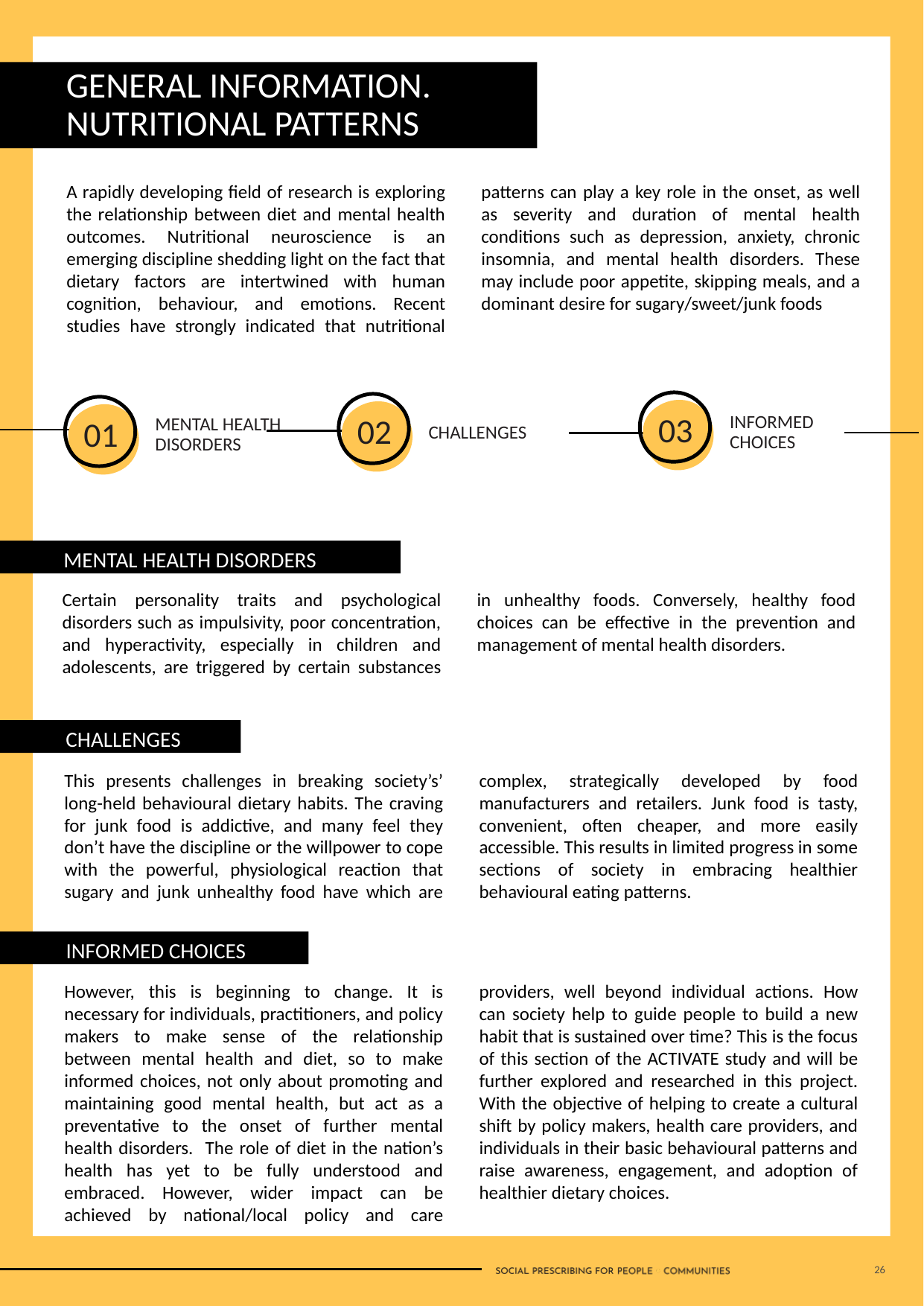

GENERAL INFORMATION. NUTRITIONAL PATTERNS
A rapidly developing field of research is exploring the relationship between diet and mental health outcomes. Nutritional neuroscience is an emerging discipline shedding light on the fact that dietary factors are intertwined with human cognition, behaviour, and emotions. Recent studies have strongly indicated that nutritional patterns can play a key role in the onset, as well as severity and duration of mental health conditions such as depression, anxiety, chronic insomnia, and mental health disorders. These may include poor appetite, skipping meals, and a dominant desire for sugary/sweet/junk foods

03

02

01
INFORMED CHOICES
MENTAL HEALTH DISORDERS
CHALLENGES

MENTAL HEALTH DISORDERS
Certain personality traits and psychological disorders such as impulsivity, poor concentration, and hyperactivity, especially in children and adolescents, are triggered by certain substances in unhealthy foods. Conversely, healthy food choices can be effective in the prevention and management of mental health disorders.
CHALLENGES
This presents challenges in breaking society’s’ long-held behavioural dietary habits. The craving for junk food is addictive, and many feel they don’t have the discipline or the willpower to cope with the powerful, physiological reaction that sugary and junk unhealthy food have which are complex, strategically developed by food manufacturers and retailers. Junk food is tasty, convenient, often cheaper, and more easily accessible. This results in limited progress in some sections of society in embracing healthier behavioural eating patterns.
INFORMED CHOICES
However, this is beginning to change. It is necessary for individuals, practitioners, and policy makers to make sense of the relationship between mental health and diet, so to make informed choices, not only about promoting and maintaining good mental health, but act as a preventative to the onset of further mental health disorders.  The role of diet in the nation’s health has yet to be fully understood and embraced. However, wider impact can be achieved by national/local policy and care providers, well beyond individual actions. How can society help to guide people to build a new habit that is sustained over time? This is the focus of this section of the ACTIVATE study and will be further explored and researched in this project. With the objective of helping to create a cultural shift by policy makers, health care providers, and individuals in their basic behavioural patterns and raise awareness, engagement, and adoption of healthier dietary choices.
26